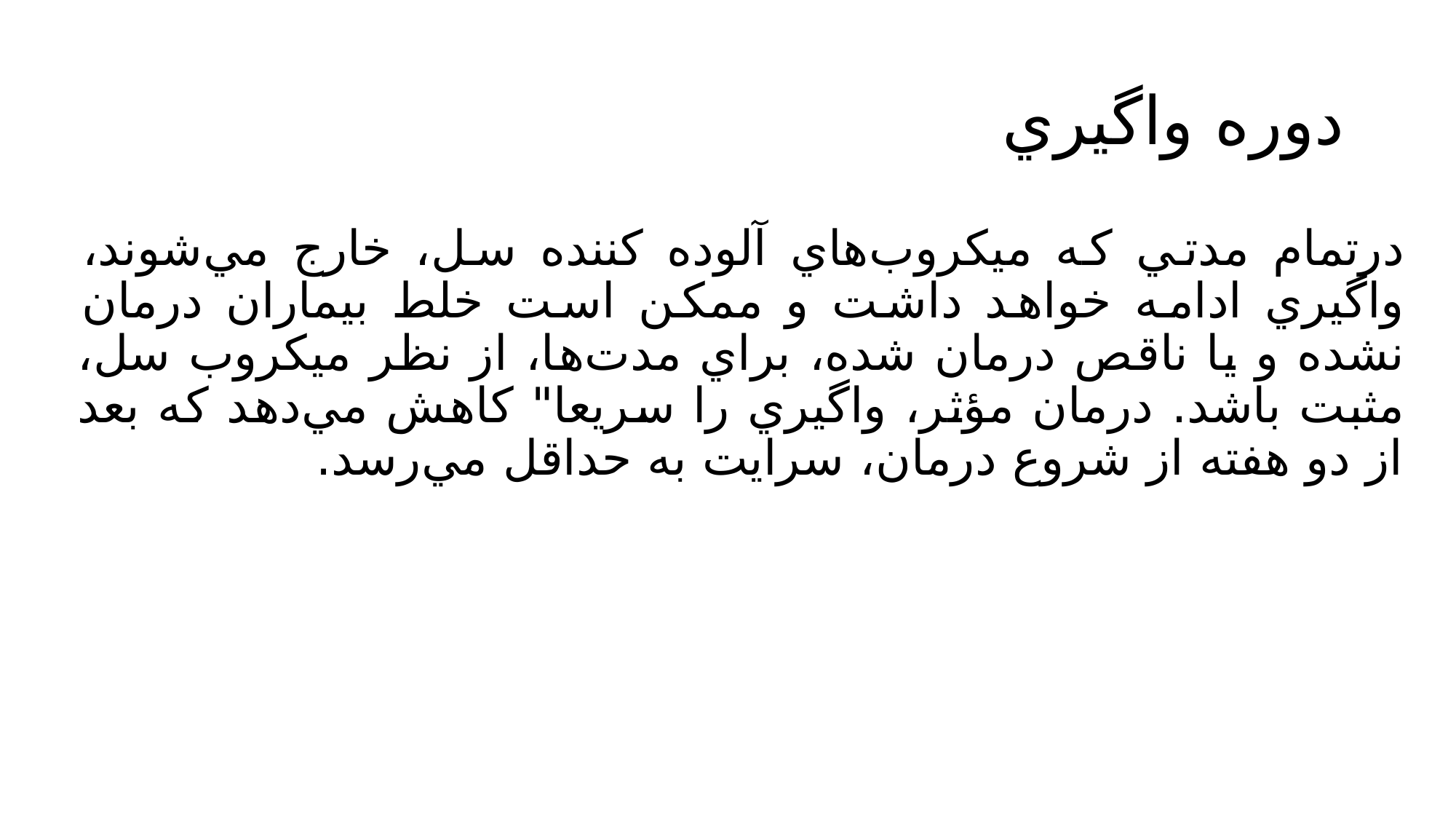

# دوره واگيري
درتمام مدتي كه ميكروب‌هاي آلوده كننده سل، خارج مي‌شوند، واگيري ادامه خواهد داشت و ممكن است خلط بيماران درمان نشده و يا ناقص درمان شده، براي مدت‌ها، از نظر ميكروب سل، مثبت باشد. درمان مؤثر، واگيري را سريعا" كاهش مي‌دهد كه بعد از دو هفته از شروع درمان، سرايت به حداقل مي‌رسد.